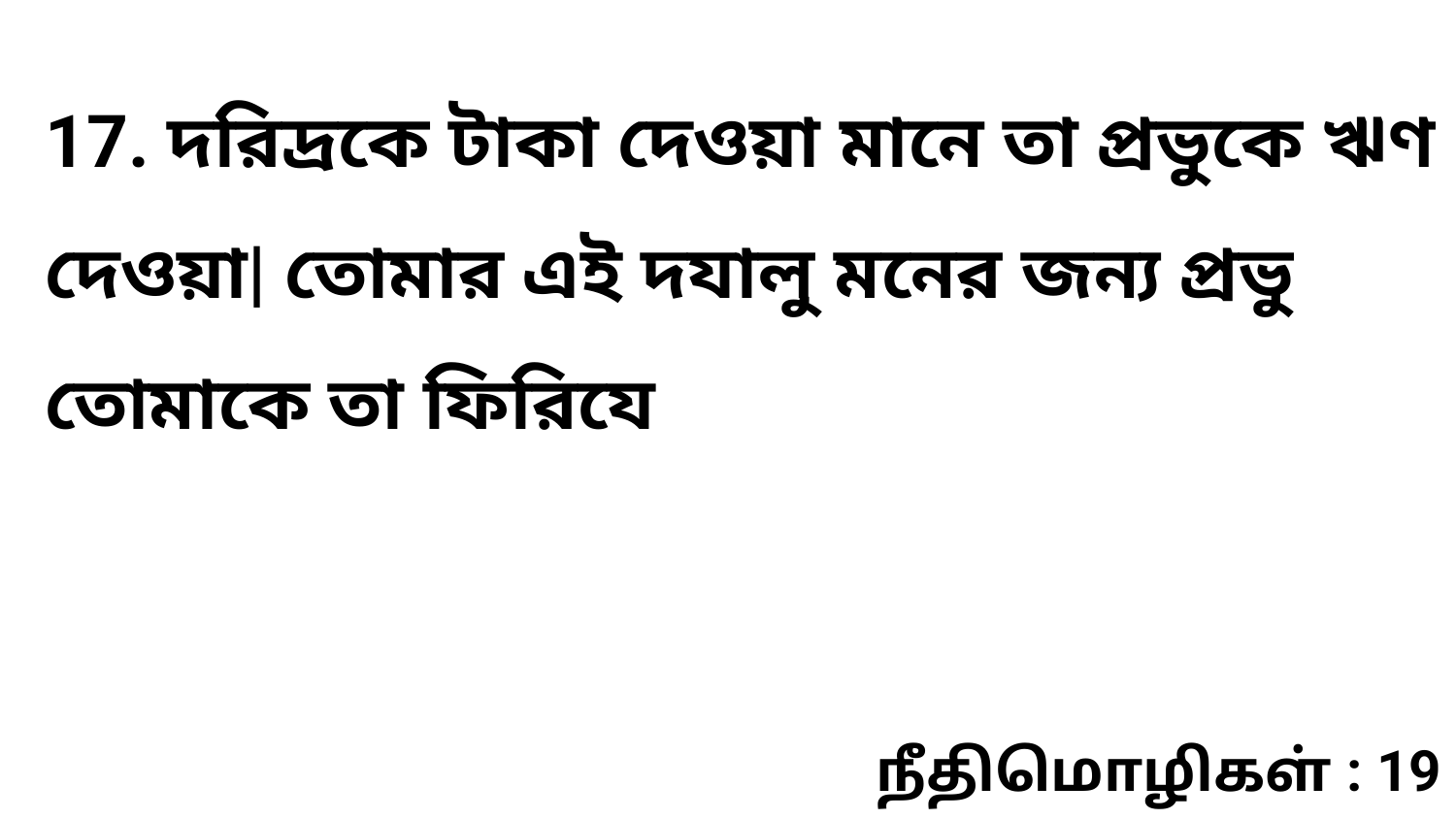

17. দরিদ্রকে টাকা দেওয়া মানে তা প্রভুকে ঋণ দেওয়া| তোমার এই দযালু মনের জন্য প্রভু তোমাকে তা ফিরিযে
நீதிமொழிகள் : 19